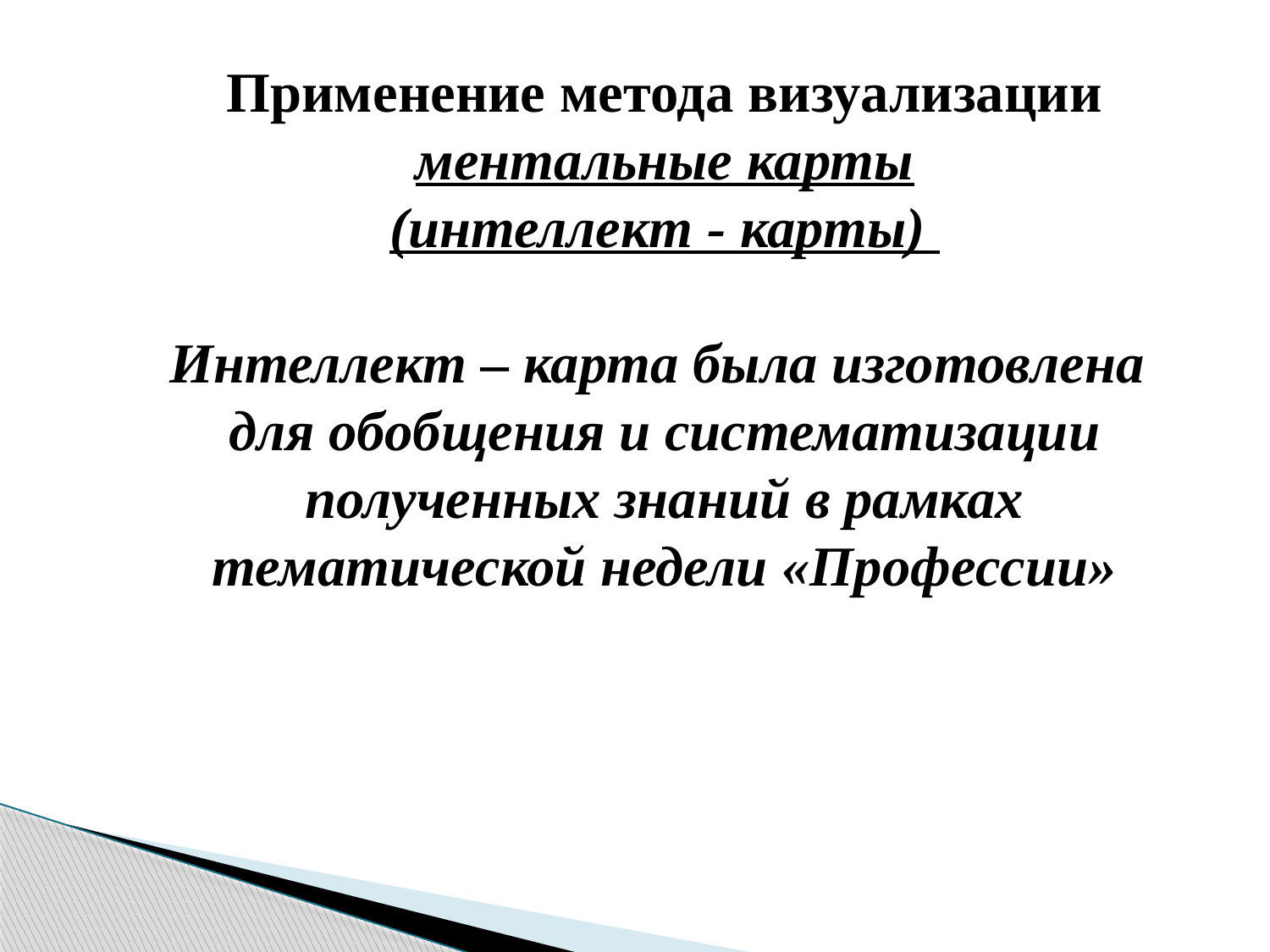

Применение метода визуализации
ментальные карты
(интеллект - карты)

Интеллект – карта была изготовлена  для обобщения и систематизации полученных знаний в рамках тематической недели «Профессии»